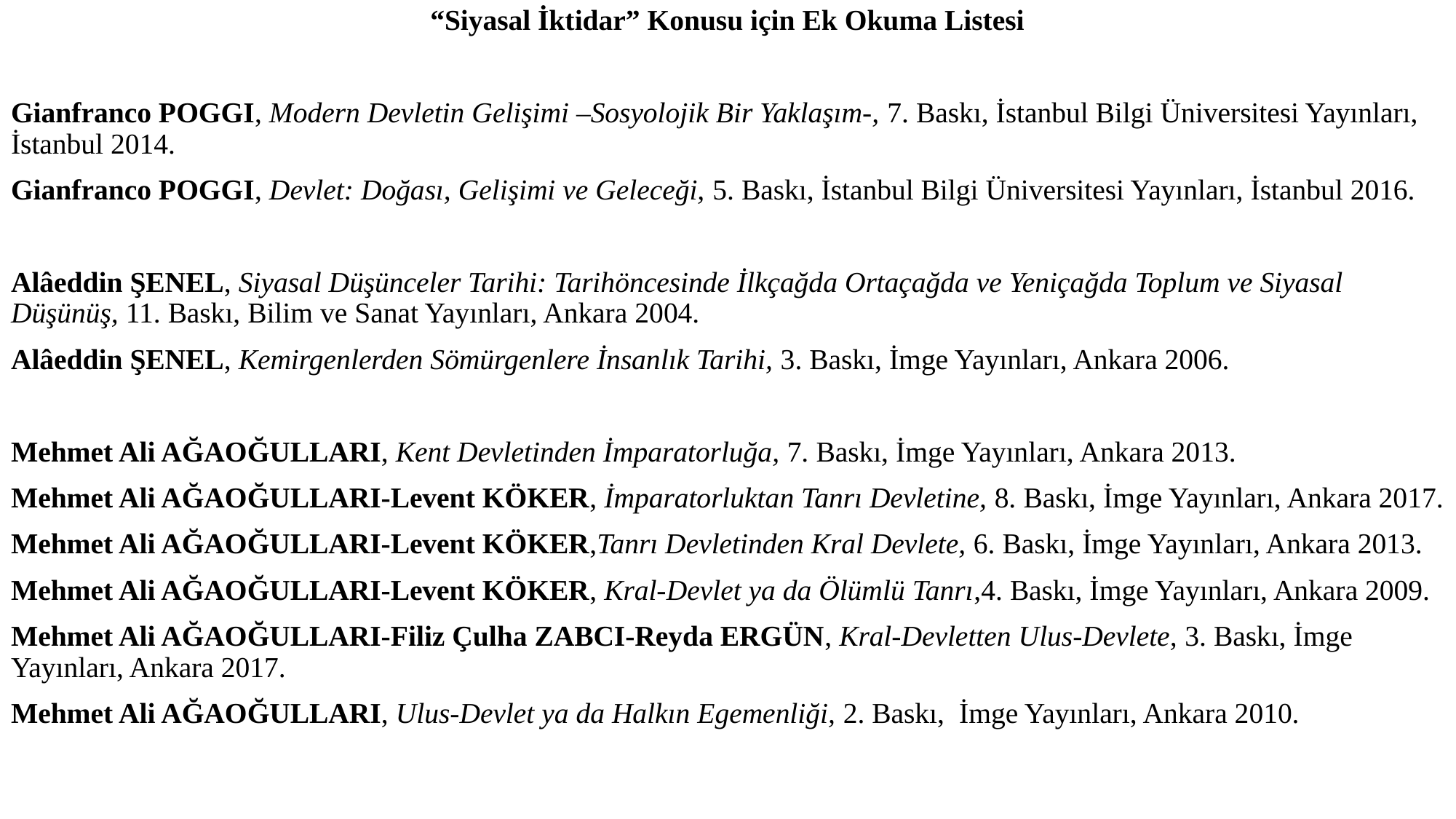

“Siyasal İktidar” Konusu için Ek Okuma Listesi

Gianfranco POGGI, Modern Devletin Gelişimi –Sosyolojik Bir Yaklaşım-, 7. Baskı, İstanbul Bilgi Üniversitesi Yayınları, İstanbul 2014.
Gianfranco POGGI, Devlet: Doğası, Gelişimi ve Geleceği, 5. Baskı, İstanbul Bilgi Üniversitesi Yayınları, İstanbul 2016.

Alâeddin ŞENEL, Siyasal Düşünceler Tarihi: Tarihöncesinde İlkçağda Ortaçağda ve Yeniçağda Toplum ve Siyasal Düşünüş, 11. Baskı, Bilim ve Sanat Yayınları, Ankara 2004.
Alâeddin ŞENEL, Kemirgenlerden Sömürgenlere İnsanlık Tarihi, 3. Baskı, İmge Yayınları, Ankara 2006.

Mehmet Ali AĞAOĞULLARI, Kent Devletinden İmparatorluğa, 7. Baskı, İmge Yayınları, Ankara 2013.
Mehmet Ali AĞAOĞULLARI-Levent KÖKER, İmparatorluktan Tanrı Devletine, 8. Baskı, İmge Yayınları, Ankara 2017.
Mehmet Ali AĞAOĞULLARI-Levent KÖKER,Tanrı Devletinden Kral Devlete, 6. Baskı, İmge Yayınları, Ankara 2013.
Mehmet Ali AĞAOĞULLARI-Levent KÖKER, Kral-Devlet ya da Ölümlü Tanrı,4. Baskı, İmge Yayınları, Ankara 2009.
Mehmet Ali AĞAOĞULLARI-Filiz Çulha ZABCI-Reyda ERGÜN, Kral-Devletten Ulus-Devlete, 3. Baskı, İmge Yayınları, Ankara 2017.
Mehmet Ali AĞAOĞULLARI, Ulus-Devlet ya da Halkın Egemenliği, 2. Baskı,  İmge Yayınları, Ankara 2010.